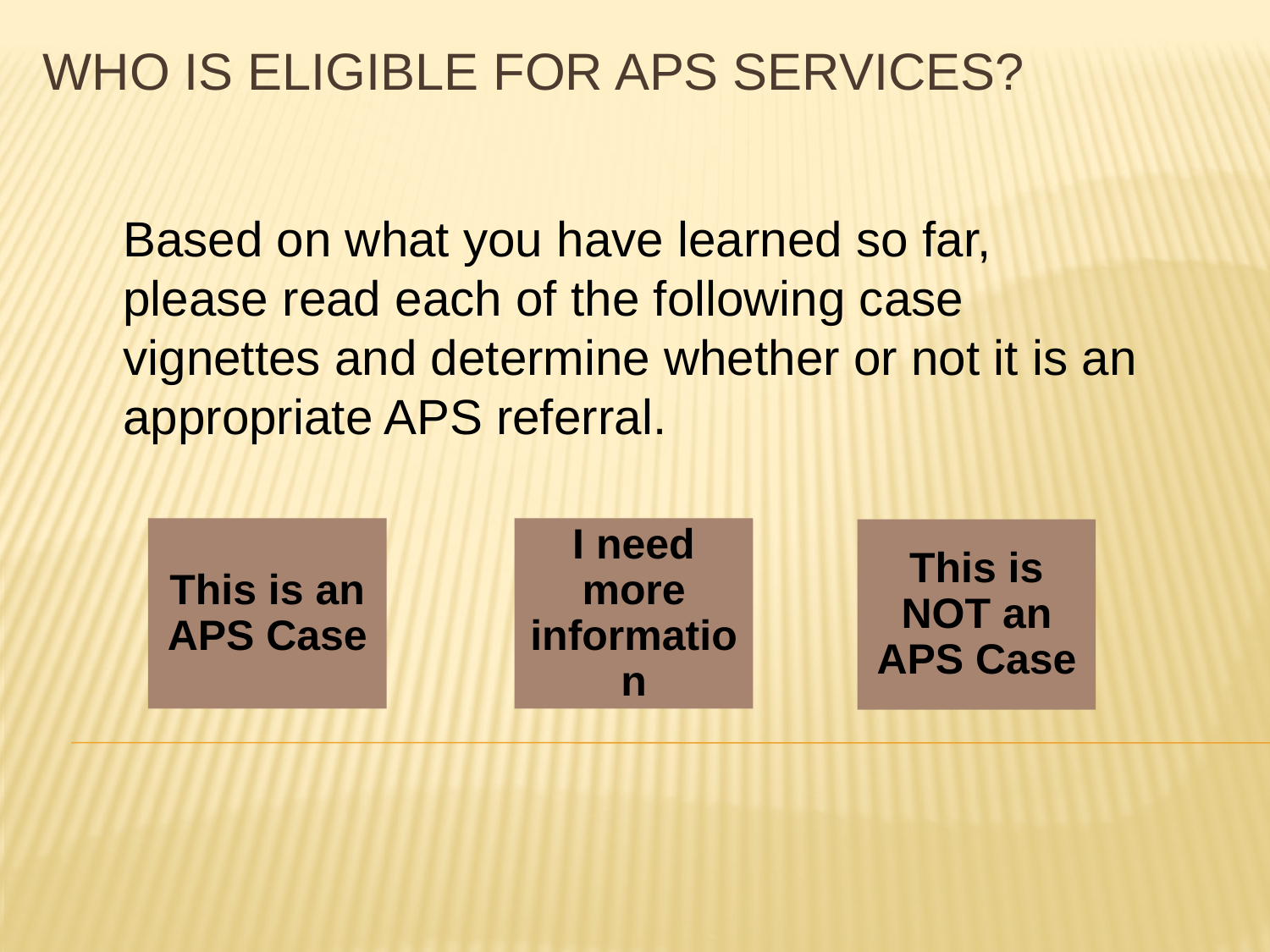

Who is eligible for aps services?
Based on what you have learned so far, please read each of the following case vignettes and determine whether or not it is an appropriate APS referral.
This is an APS Case
I need more information
This is NOT an APS Case